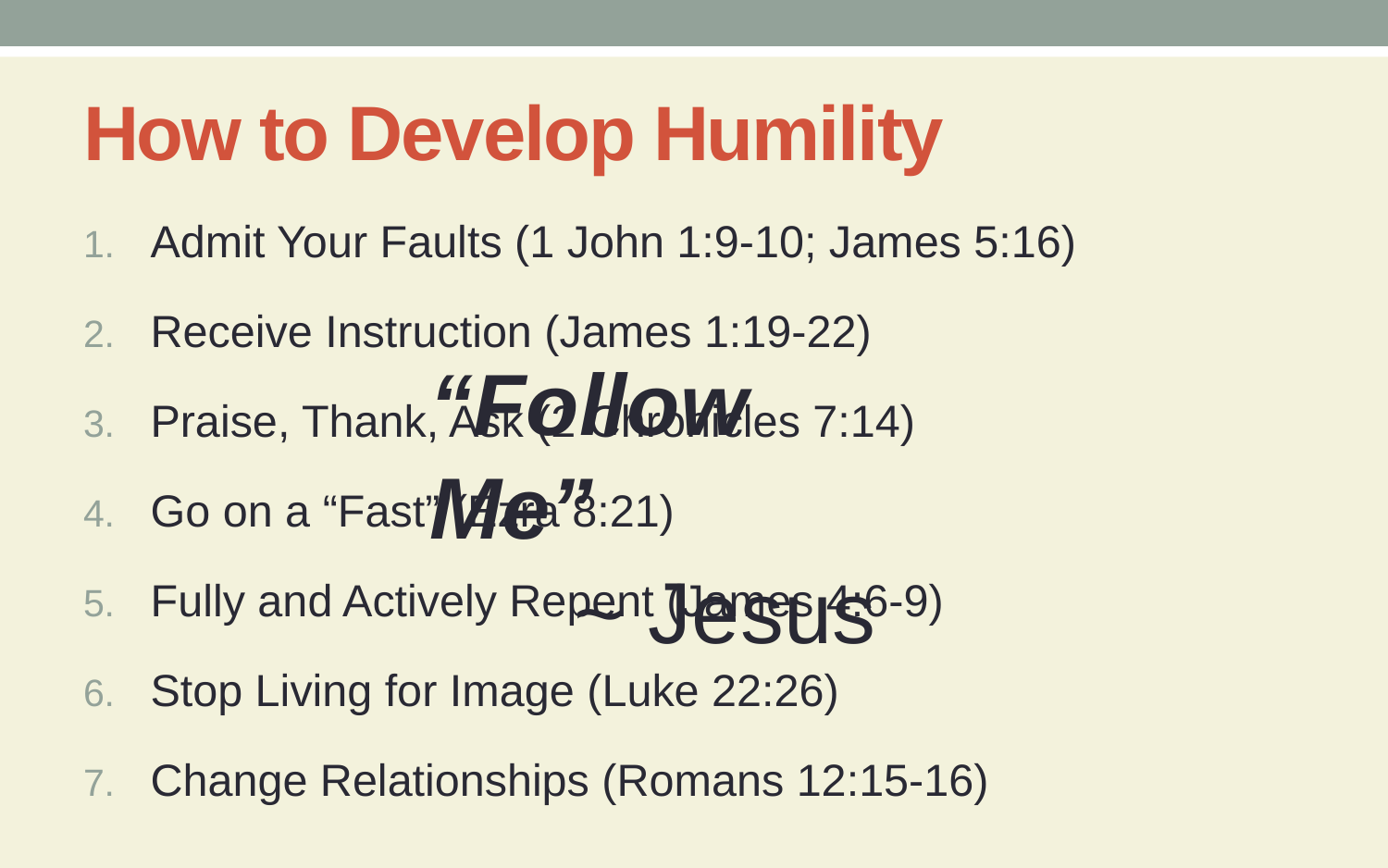

# How to Develop Humility
Admit Your Faults (1 John 1:9-10; James 5:16)
Receive Instruction (James 1:19-22)
Praise, Thank, Ask (2 Chronicles 7:14)
Go on a “Fast” (Ezra 8:21)
Fully and Actively Repent (James 4:6-9)
Stop Living for Image (Luke 22:26)
Change Relationships (Romans 12:15-16)

“Follow Me”
~ Jesus